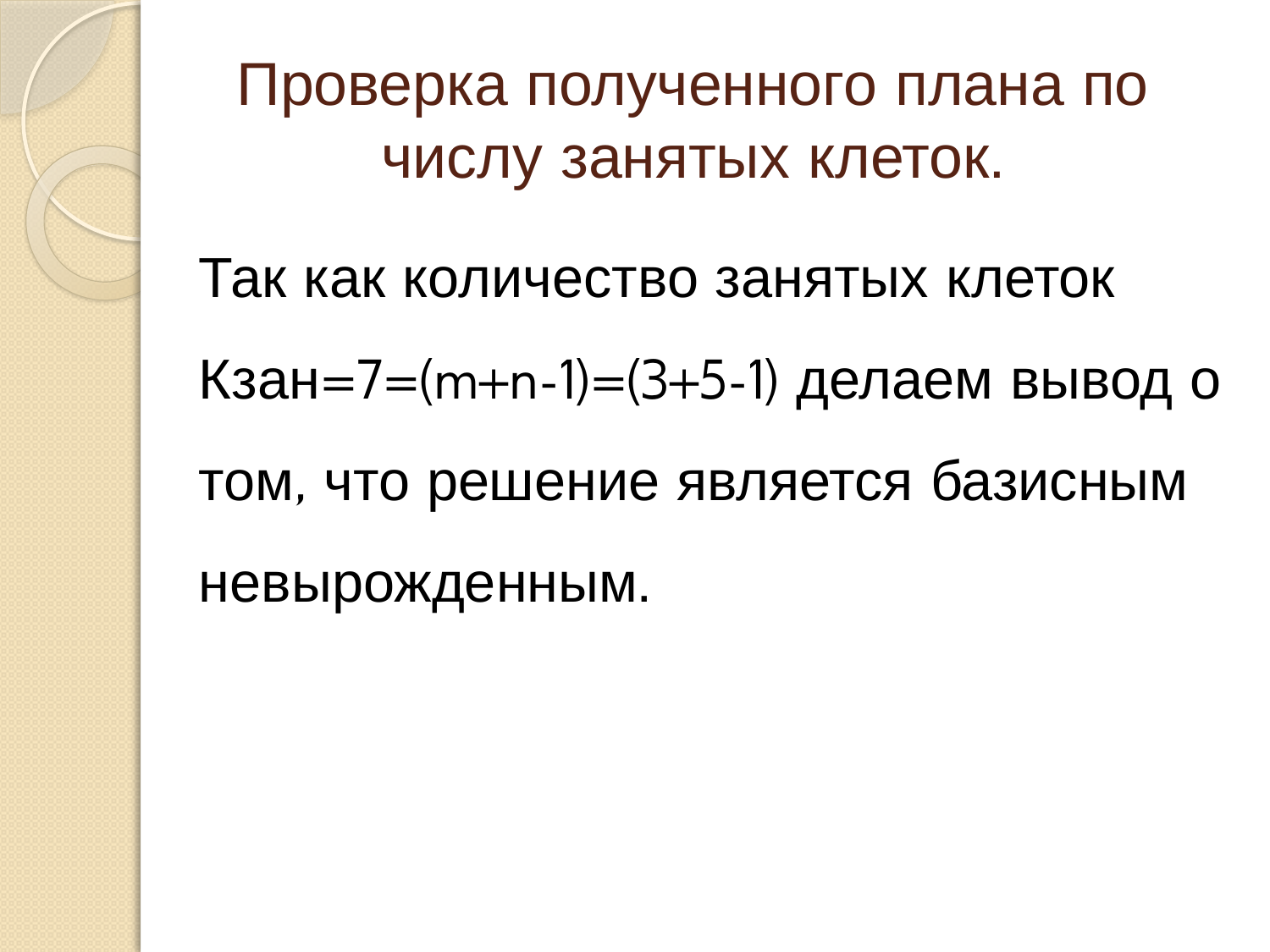

# Проверка полученного плана по числу занятых клеток.
Так как количество занятых клеток Кзан=7=(m+n-1)=(3+5-1) делаем вывод о том, что решение является базисным невырожденным.